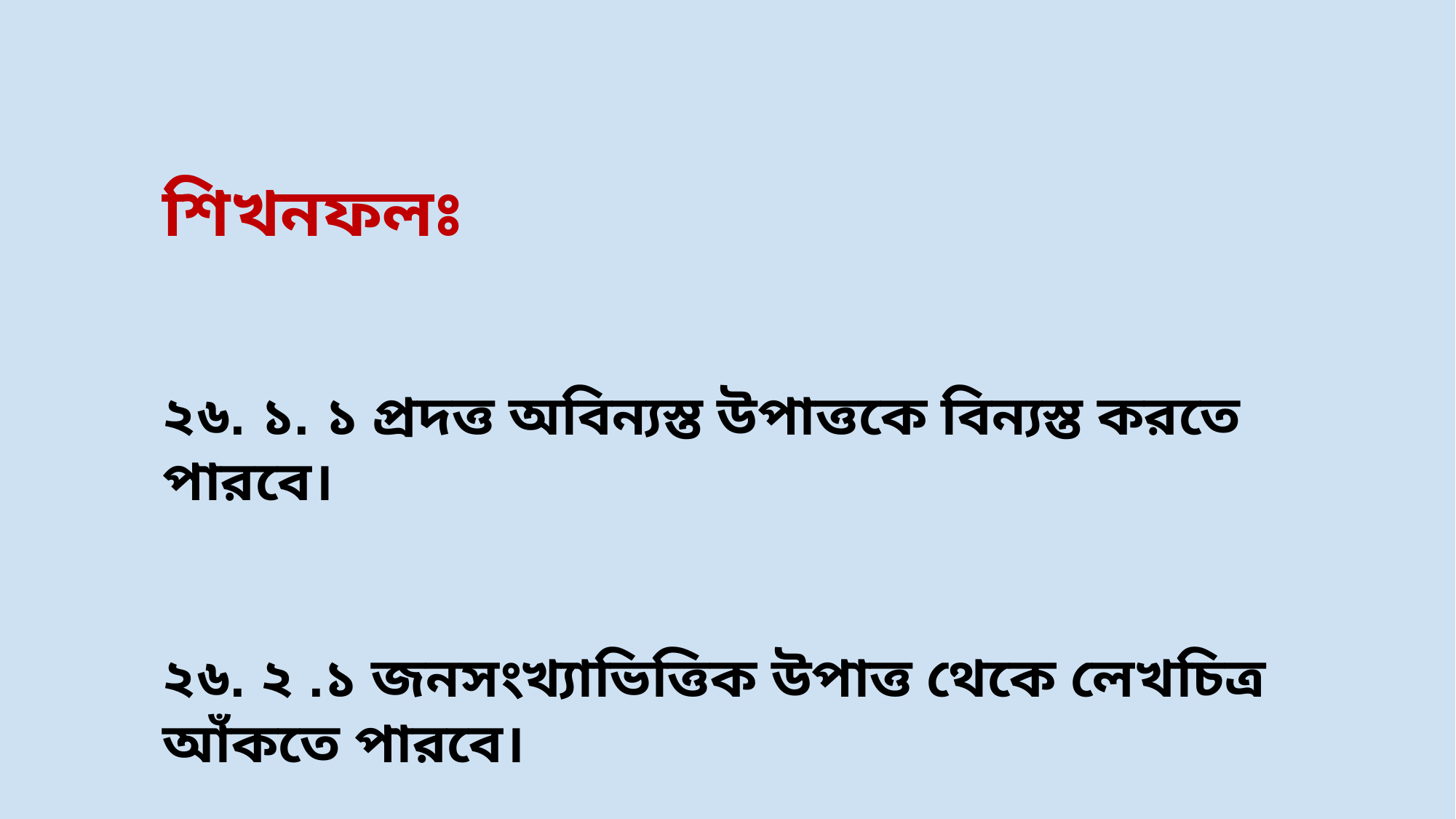

শিখনফলঃ

২৬. ১. ১ প্রদত্ত অবিন্যস্ত উপাত্তকে বিন্যস্ত করতে পারবে।

২৬. ২ .১ জনসংখ্যাভিত্তিক উপাত্ত থেকে লেখচিত্র আঁকতে পারবে।